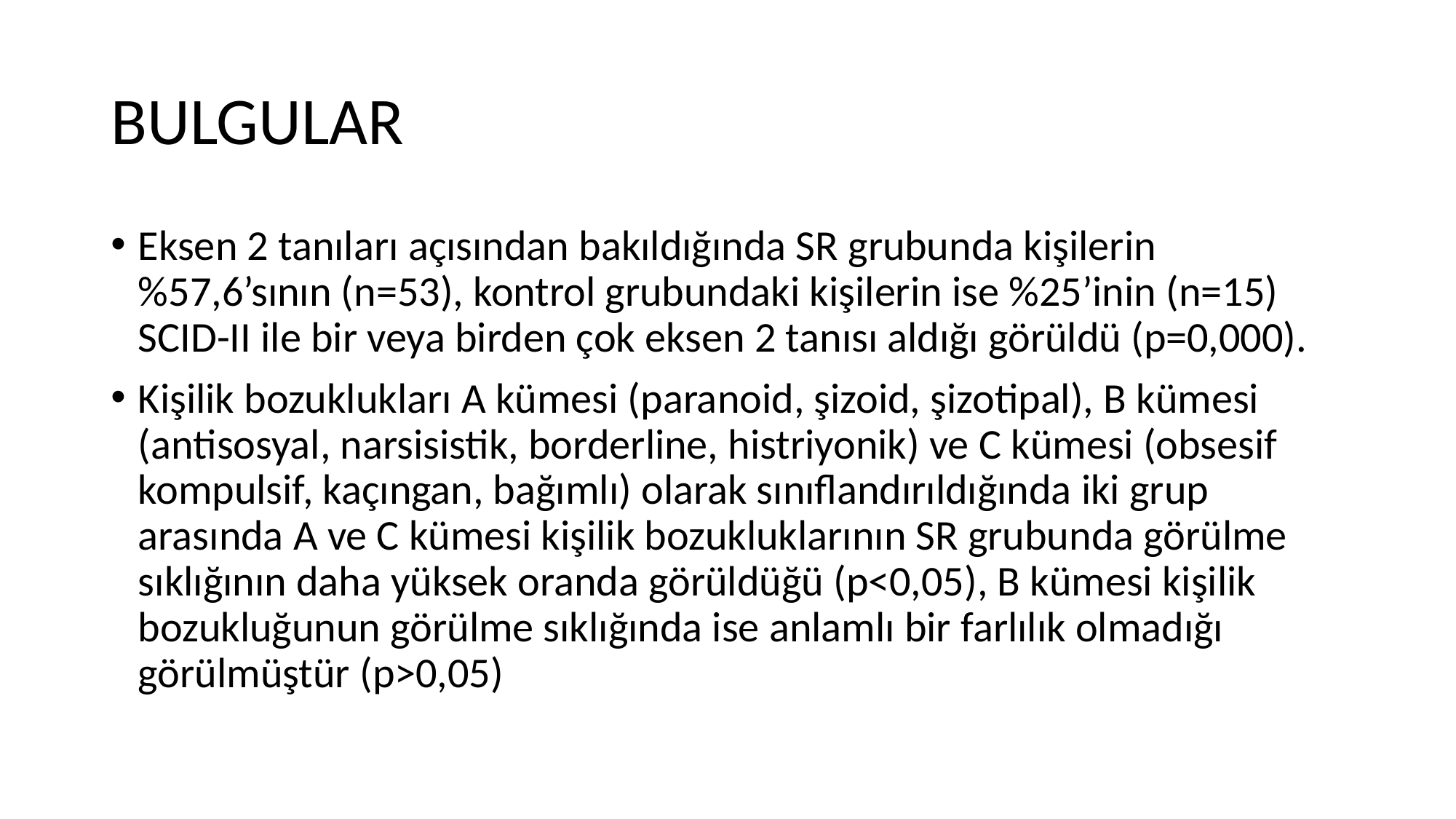

# BULGULAR
Eksen 2 tanıları açısından bakıldığında SR grubunda kişilerin %57,6’sının (n=53), kontrol grubundaki kişilerin ise %25’inin (n=15) SCID-II ile bir veya birden çok eksen 2 tanısı aldığı görüldü (p=0,000).
Kişilik bozuklukları A kümesi (paranoid, şizoid, şizotipal), B kümesi (antisosyal, narsisistik, borderline, histriyonik) ve C kümesi (obsesif kompulsif, kaçıngan, bağımlı) olarak sınıflandırıldığında iki grup arasında A ve C kümesi kişilik bozukluklarının SR grubunda görülme sıklığının daha yüksek oranda görüldüğü (p<0,05), B kümesi kişilik bozukluğunun görülme sıklığında ise anlamlı bir farlılık olmadığı görülmüştür (p>0,05)